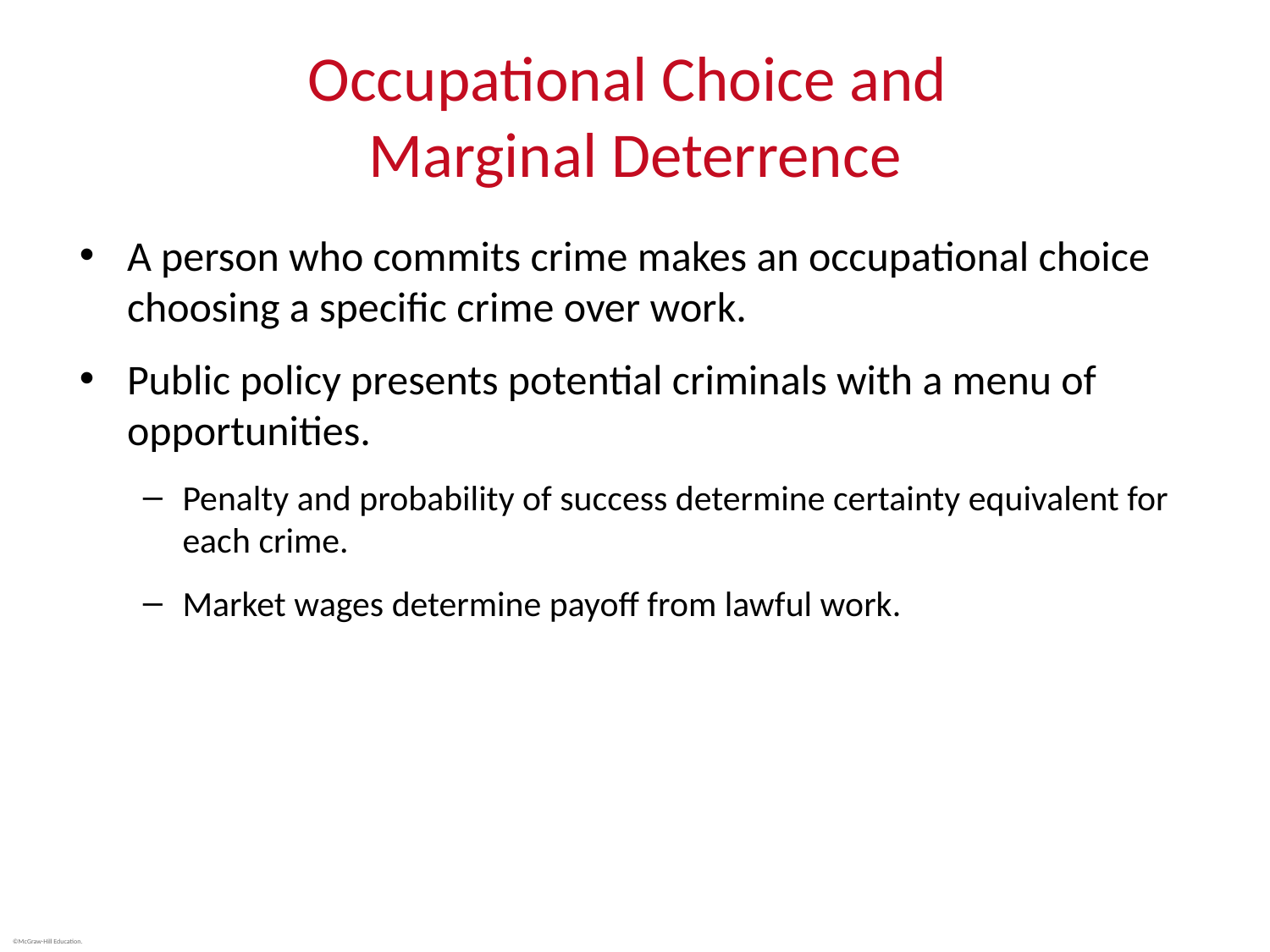

# Occupational Choice and Marginal Deterrence
A person who commits crime makes an occupational choice choosing a specific crime over work.
Public policy presents potential criminals with a menu of opportunities.
Penalty and probability of success determine certainty equivalent for each crime.
Market wages determine payoff from lawful work.